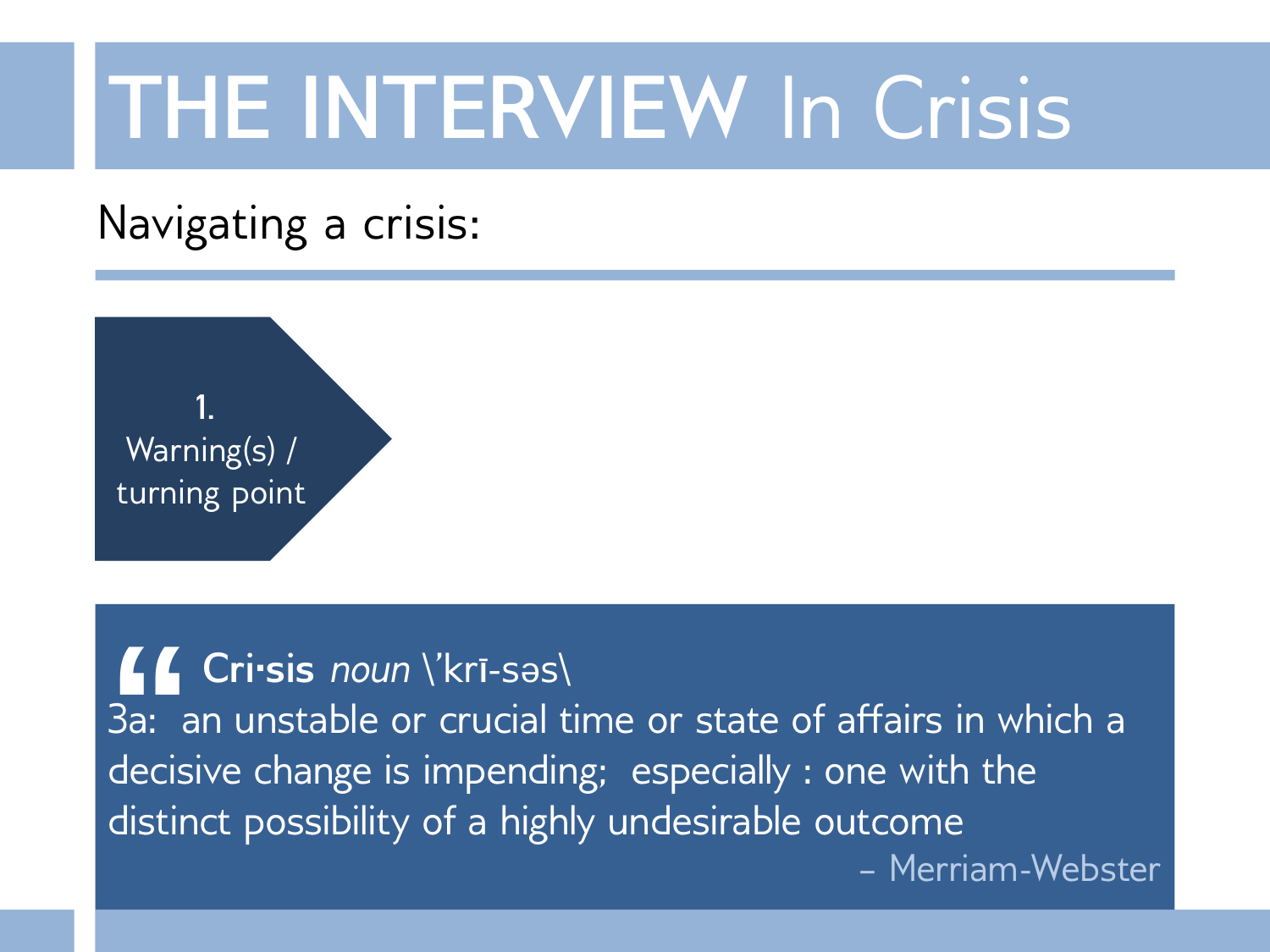

THE INTERVIEW In Crisis
Navigating a crisis:

1.
Warning(s) / turning point
“

Cri∙sis noun \’krῙ-sәs\
3a:  an unstable or crucial time or state of affairs in which a decisive change is impending;  especially : one with the distinct possibility of a highly undesirable outcome
 – Merriam-Webster